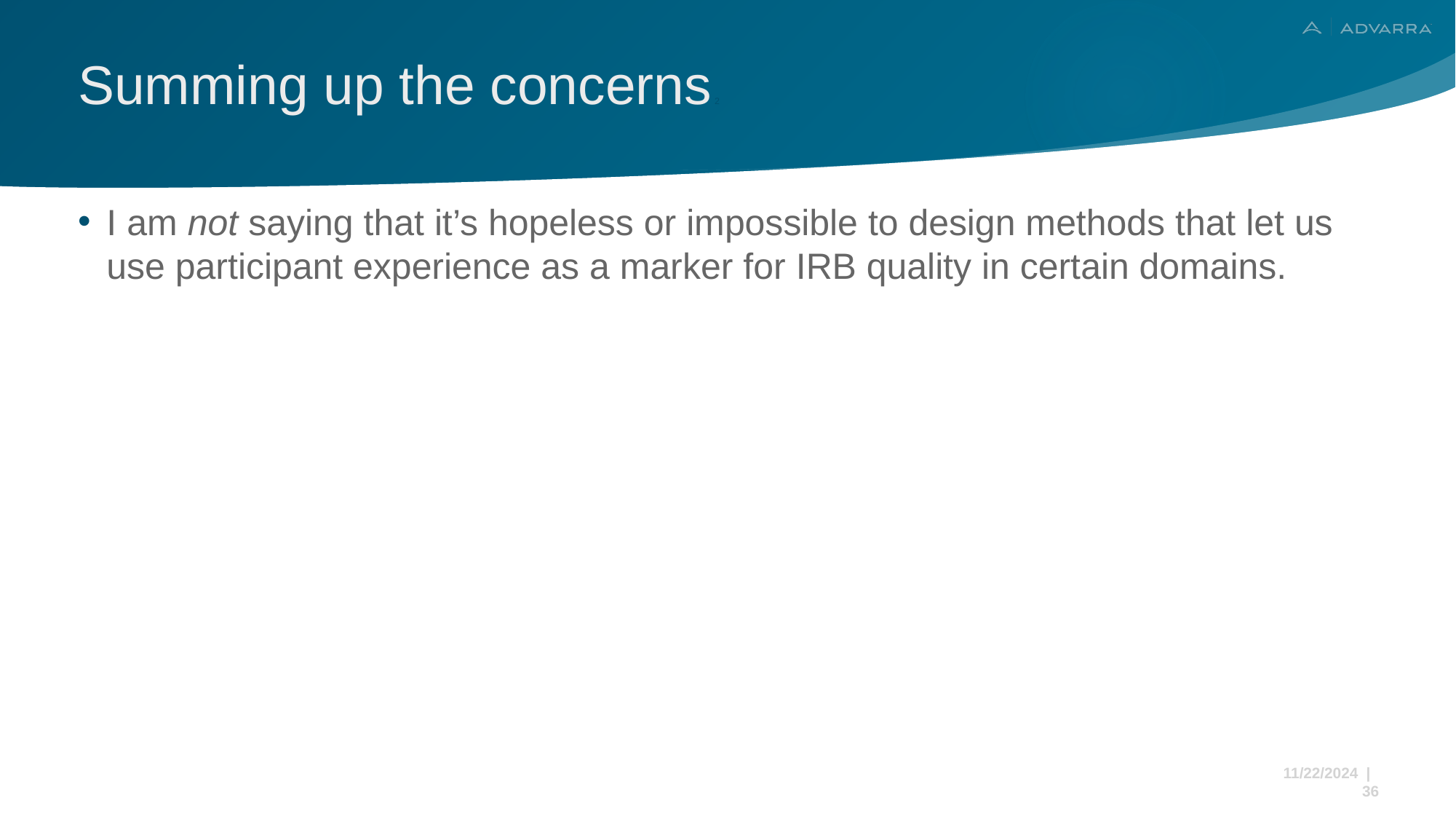

# Summing up the concerns 2
I am not saying that it’s hopeless or impossible to design methods that let us use participant experience as a marker for IRB quality in certain domains.
11/22/2024  |  36